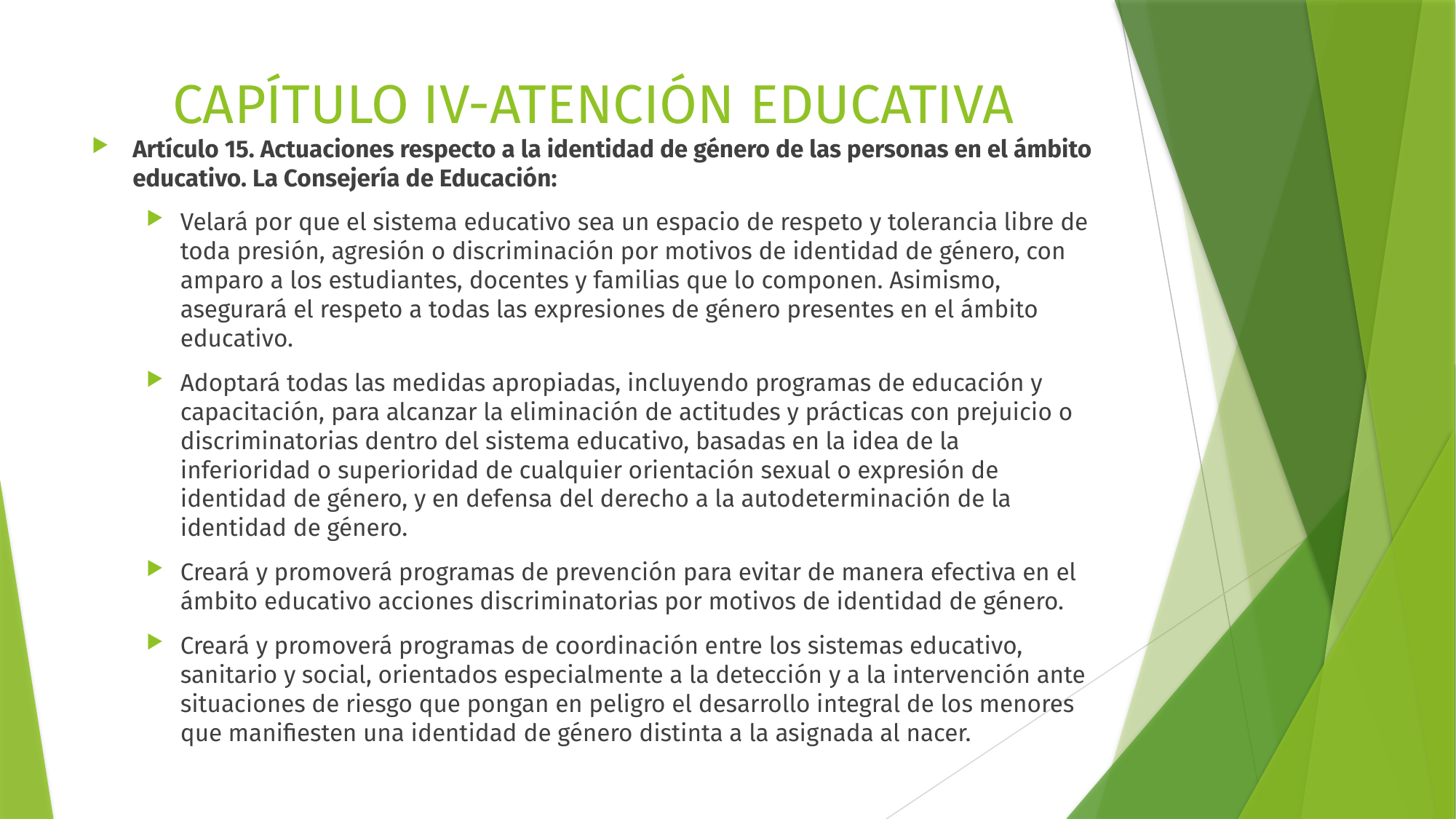

# CAPÍTULO IV-ATENCIÓN EDUCATIVA
Artículo 15. Actuaciones respecto a la identidad de género de las personas en el ámbito educativo. La Consejería de Educación:
Velará por que el sistema educativo sea un espacio de respeto y tolerancia libre de toda presión, agresión o discriminación por motivos de identidad de género, con amparo a los estudiantes, docentes y familias que lo componen. Asimismo, asegurará el respeto a todas las expresiones de género presentes en el ámbito educativo.
Adoptará todas las medidas apropiadas, incluyendo programas de educación y capacitación, para alcanzar la eliminación de actitudes y prácticas con prejuicio o discriminatorias dentro del sistema educativo, basadas en la idea de la inferioridad o superioridad de cualquier orientación sexual o expresión de identidad de género, y en defensa del derecho a la autodeterminación de la identidad de género.
Creará y promoverá programas de prevención para evitar de manera efectiva en el ámbito educativo acciones discriminatorias por motivos de identidad de género.
Creará y promoverá programas de coordinación entre los sistemas educativo, sanitario y social, orientados especialmente a la detección y a la intervención ante situaciones de riesgo que pongan en peligro el desarrollo integral de los menores que manifiesten una identidad de género distinta a la asignada al nacer.